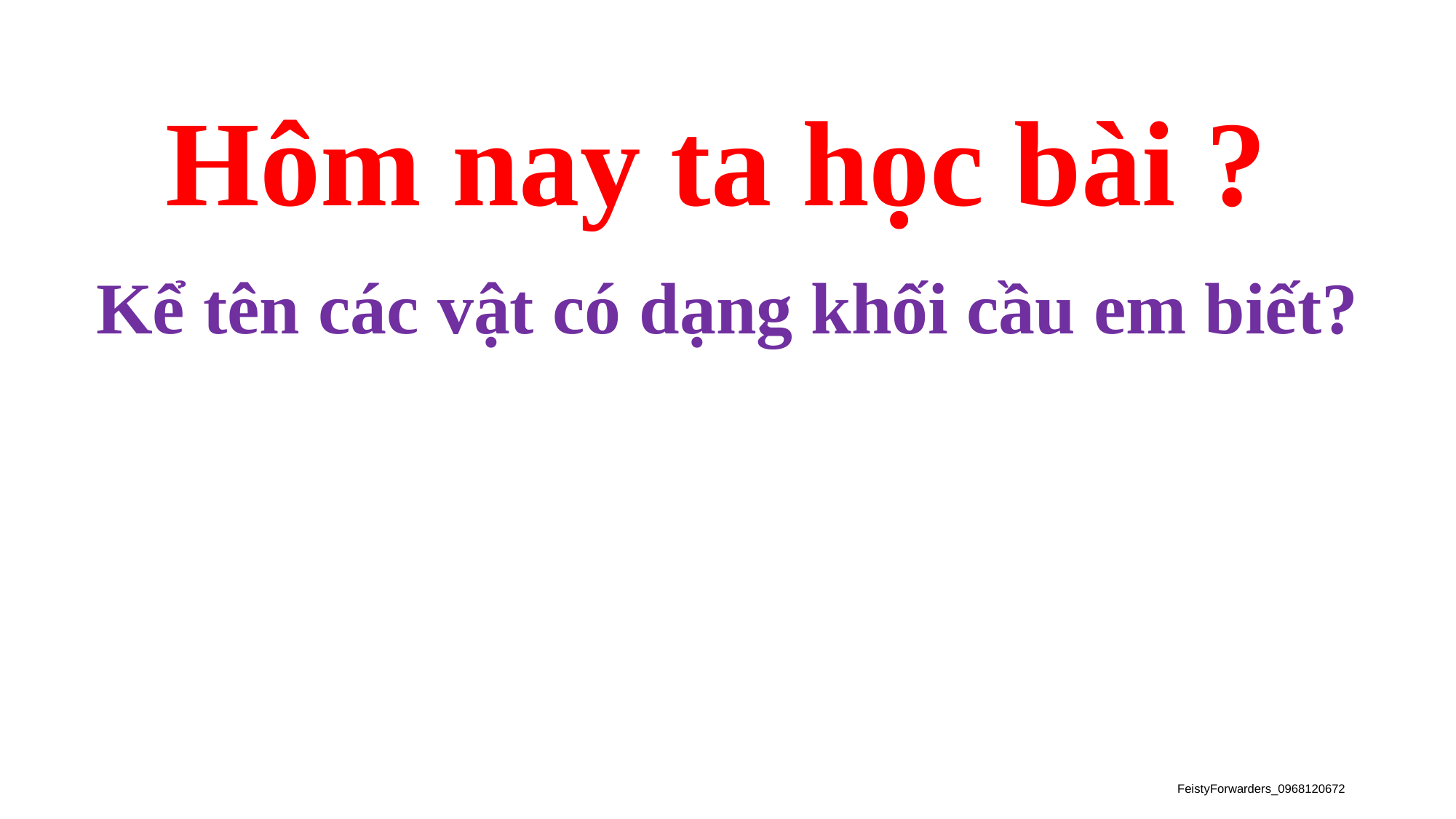

Hôm nay ta học bài ?
Kể tên các vật có dạng khối cầu em biết?